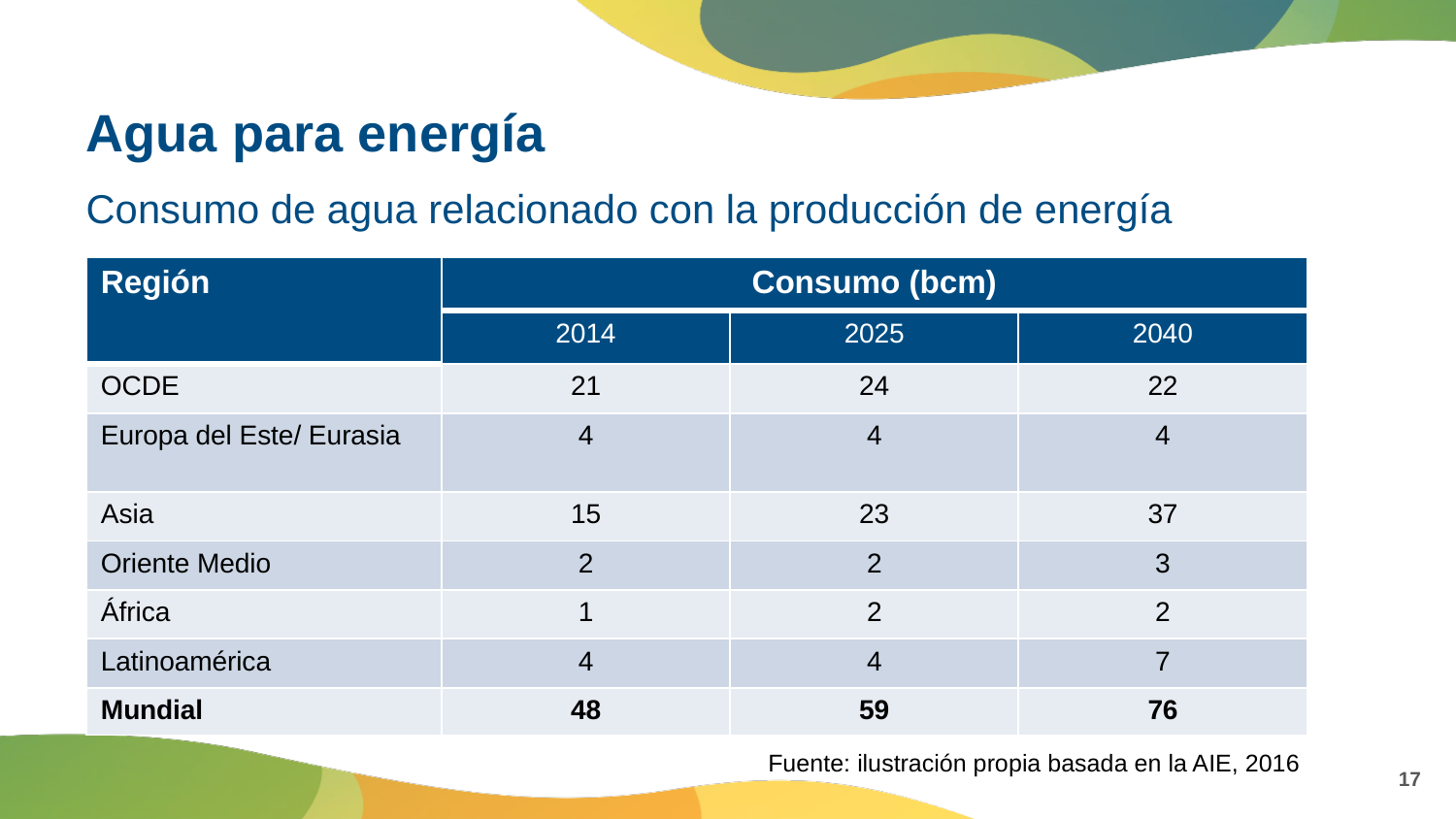

# Agua para energía
Consumo de agua relacionado con la producción de energía

| Región | Consumo (bcm) |  |  |
| --- | --- | --- | --- |
|  | 2014 | 2025 | 2040 |
| OCDE | 21 | 24 | 22 |
| Europa del Este/ Eurasia | 4 | 4 | 4 |
| Asia | 15 | 23 | 37 |
| Oriente Medio | 2 | 2 | 3 |
| África | 1 | 2 | 2 |
| Latinoamérica | 4 | 4 | 7 |
| Mundial | 48 | 59 | 76 |
Fuente: ilustración propia basada en la AIE, 2016
17